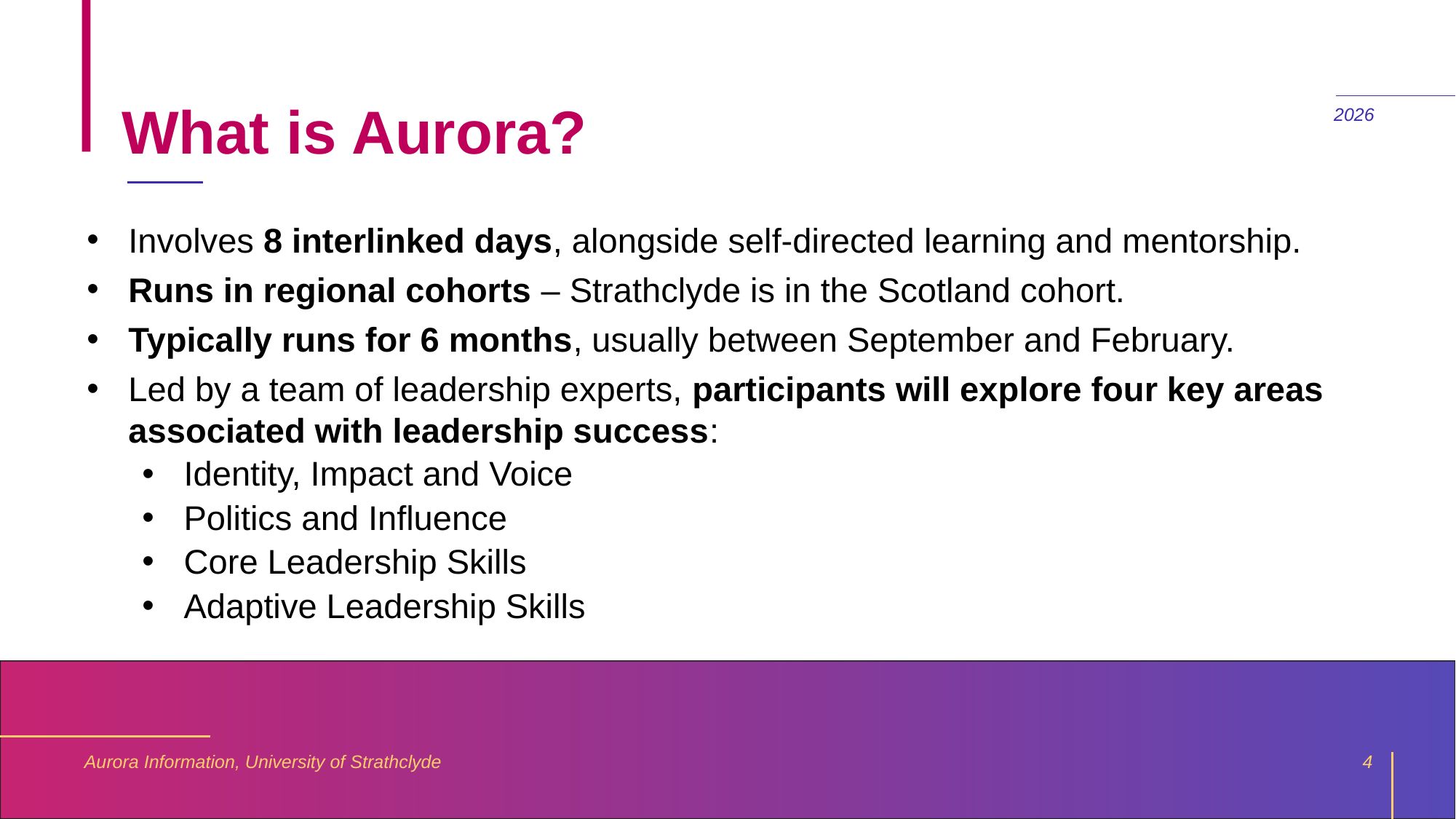

# What is Aurora?
2026
Involves 8 interlinked days, alongside self-directed learning and mentorship.
Runs in regional cohorts – Strathclyde is in the Scotland cohort.
Typically runs for 6 months, usually between September and February.
Led by a team of leadership experts, participants will explore four key areas associated with leadership success:
Identity, Impact and Voice
Politics and Influence
Core Leadership Skills
Adaptive Leadership Skills

Aurora Information, University of Strathclyde
4